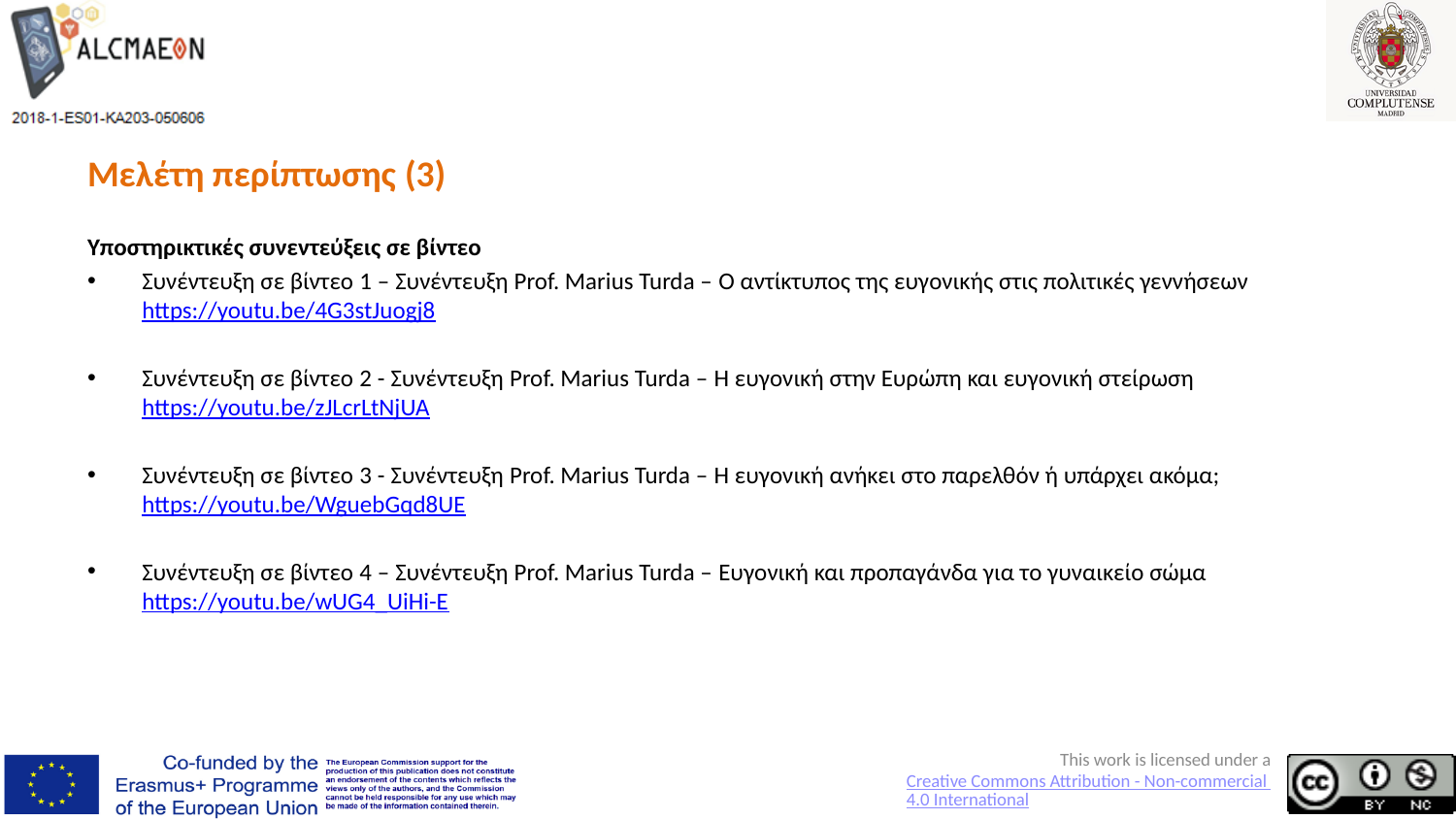

# Μελέτη περίπτωσης (3)
Υποστηρικτικές συνεντεύξεις σε βίντεο
Συνέντευξη σε βίντεο 1 – Συνέντευξη Prof. Marius Turda – Ο αντίκτυπος της ευγονικής στις πολιτικές γεννήσεων https://youtu.be/4G3stJuogj8

Συνέντευξη σε βίντεο 2 - Συνέντευξη Prof. Marius Turda – Η ευγονική στην Ευρώπη και ευγονική στείρωση https://youtu.be/zJLcrLtNjUA

Συνέντευξη σε βίντεο 3 - Συνέντευξη Prof. Marius Turda – Η ευγονική ανήκει στο παρελθόν ή υπάρχει ακόμα; https://youtu.be/WguebGqd8UE

Συνέντευξη σε βίντεο 4 – Συνέντευξη Prof. Marius Turda – Ευγονική και προπαγάνδα για το γυναικείο σώμα https://youtu.be/wUG4_UiHi-E